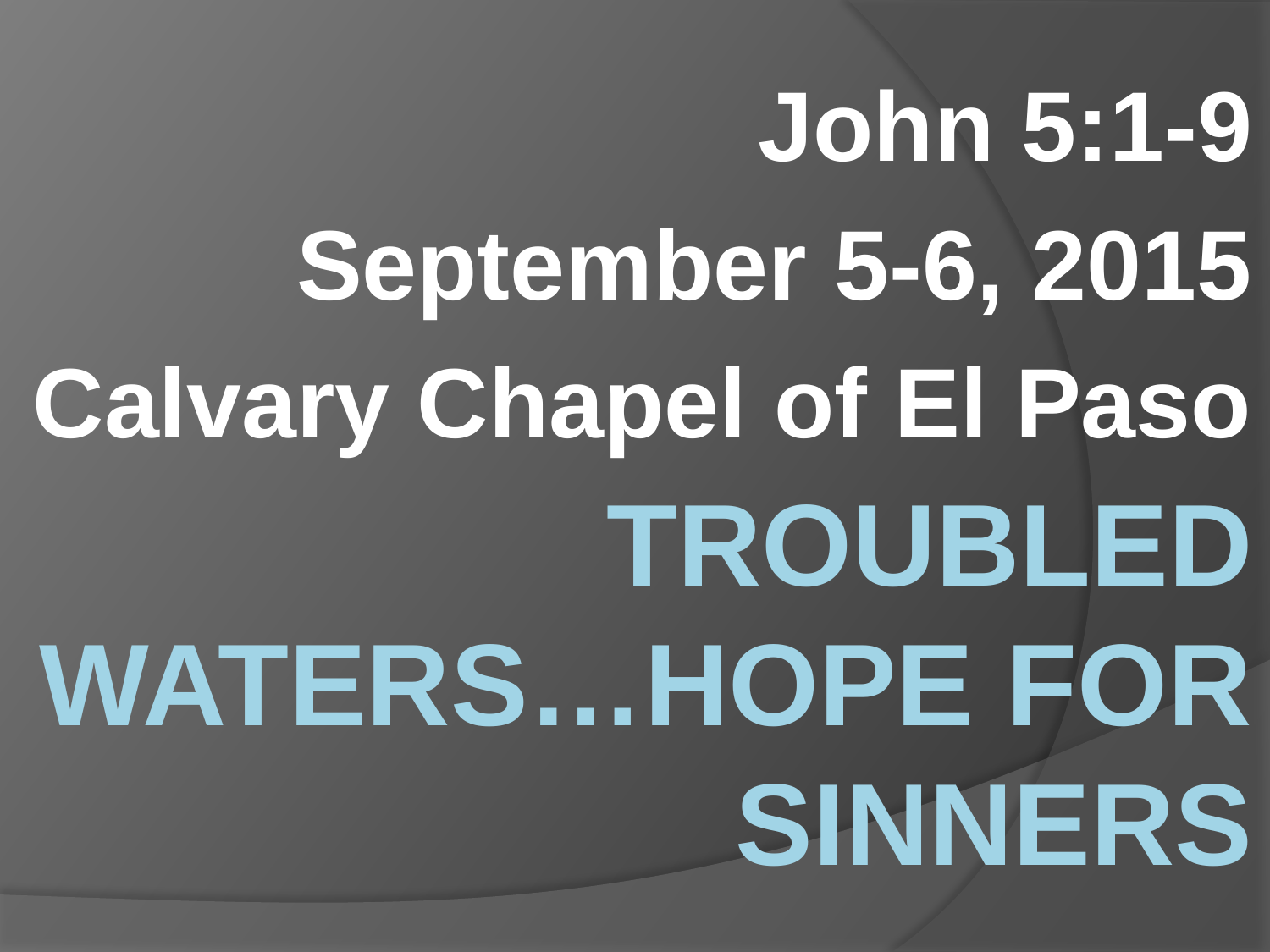

John 5:1-9
September 5-6, 2015
Calvary Chapel of El Paso
# Troubled Waters…Hope for Sinners